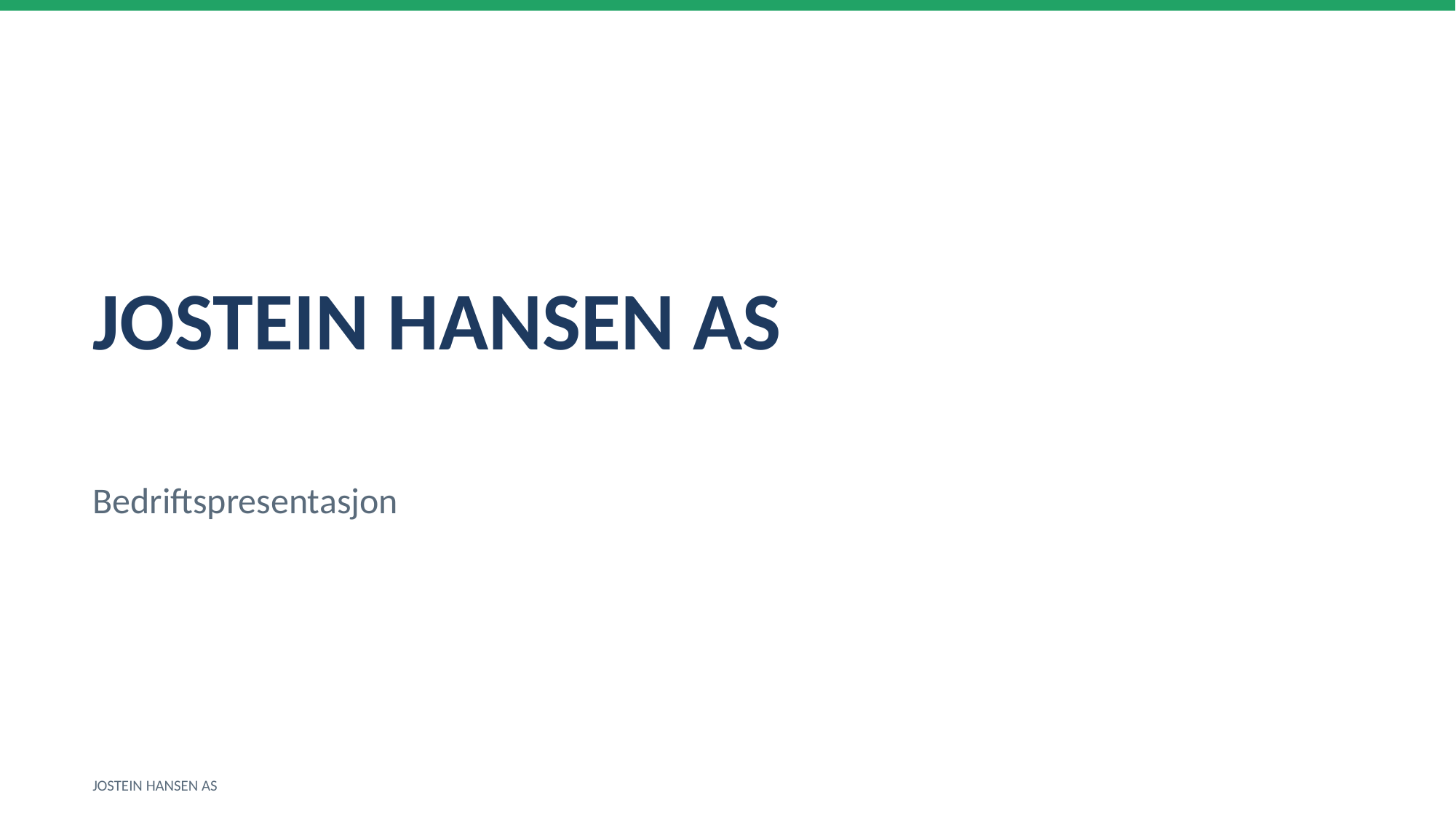

JOSTEIN HANSEN AS
Bedriftspresentasjon
JOSTEIN HANSEN AS